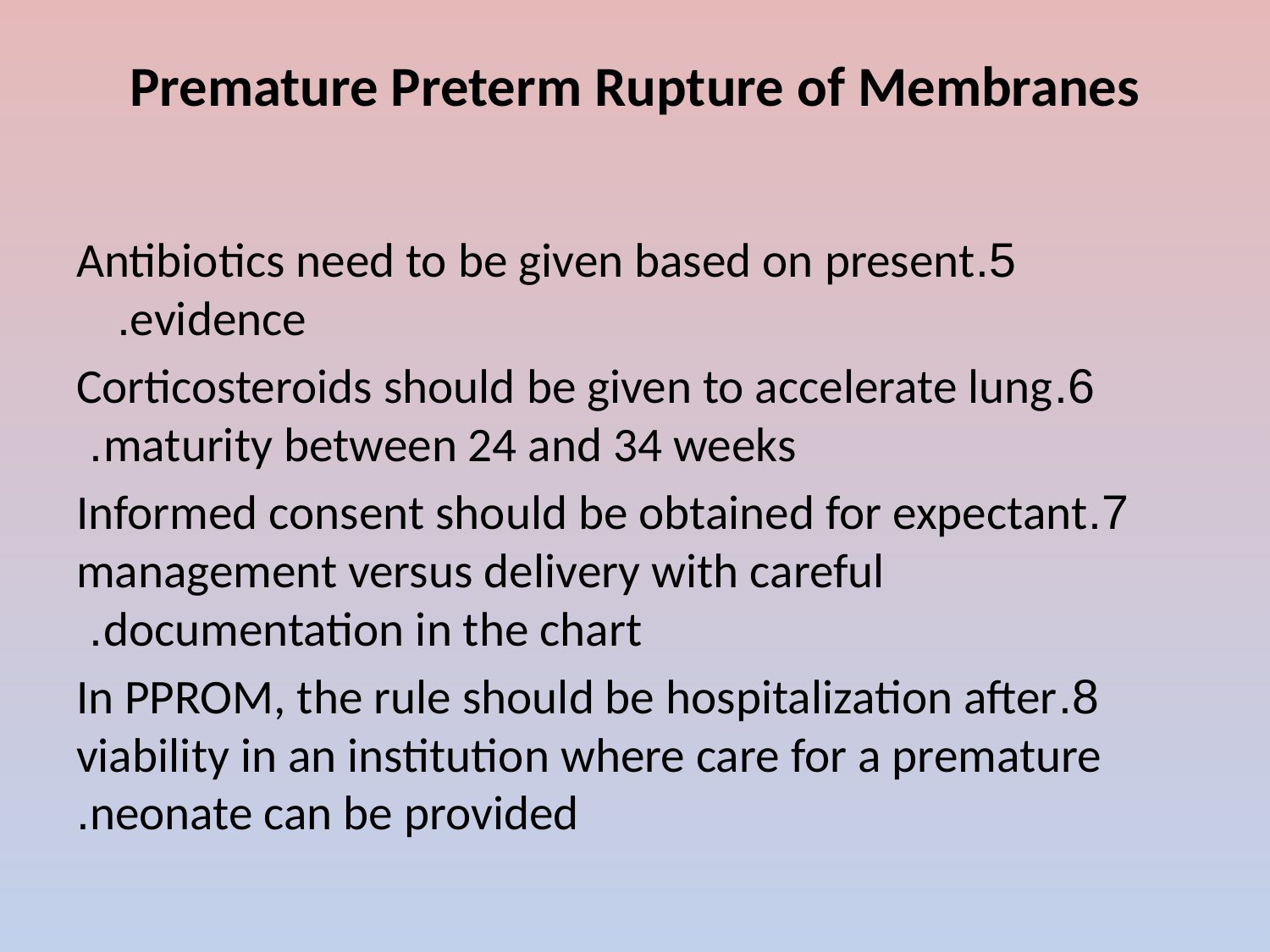

# Premature Preterm Rupture of Membranes
5.Antibiotics need to be given based on present evidence.
6.Corticosteroids should be given to accelerate lung maturity between 24 and 34 weeks.
7.Informed consent should be obtained for expectant management versus delivery with careful documentation in the chart.
8.In PPROM, the rule should be hospitalization after viability in an institution where care for a premature neonate can be provided.